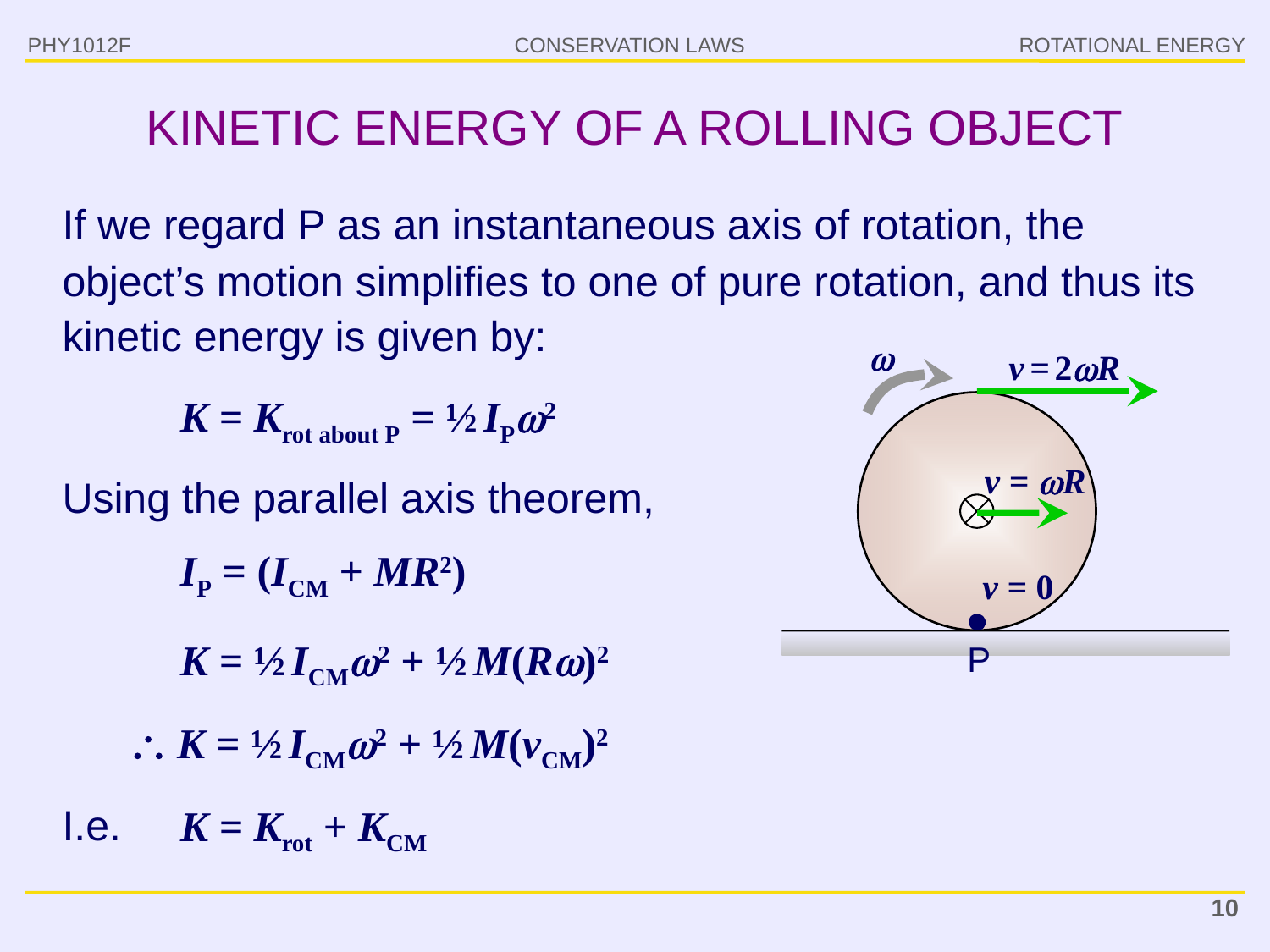

PHY1012F
ROTATIONAL ENERGY
# KINETIC ENERGY OF A ROLLING OBJECT
If we regard P as an instantaneous axis of rotation, the object’s motion simplifies to one of pure rotation, and thus its kinetic energy is given by:
ω
v = 2ωR

K = Krot about P = ½ IPω2

v = ωR
Using the parallel axis theorem,

IP = (ICM + MR2)
v = 0
K = ½ ICMω2 + ½ M(Rω)2
P

∴ K = ½ ICMω2 + ½ M(vCM)2
K = Krot + KCM
I.e.
10